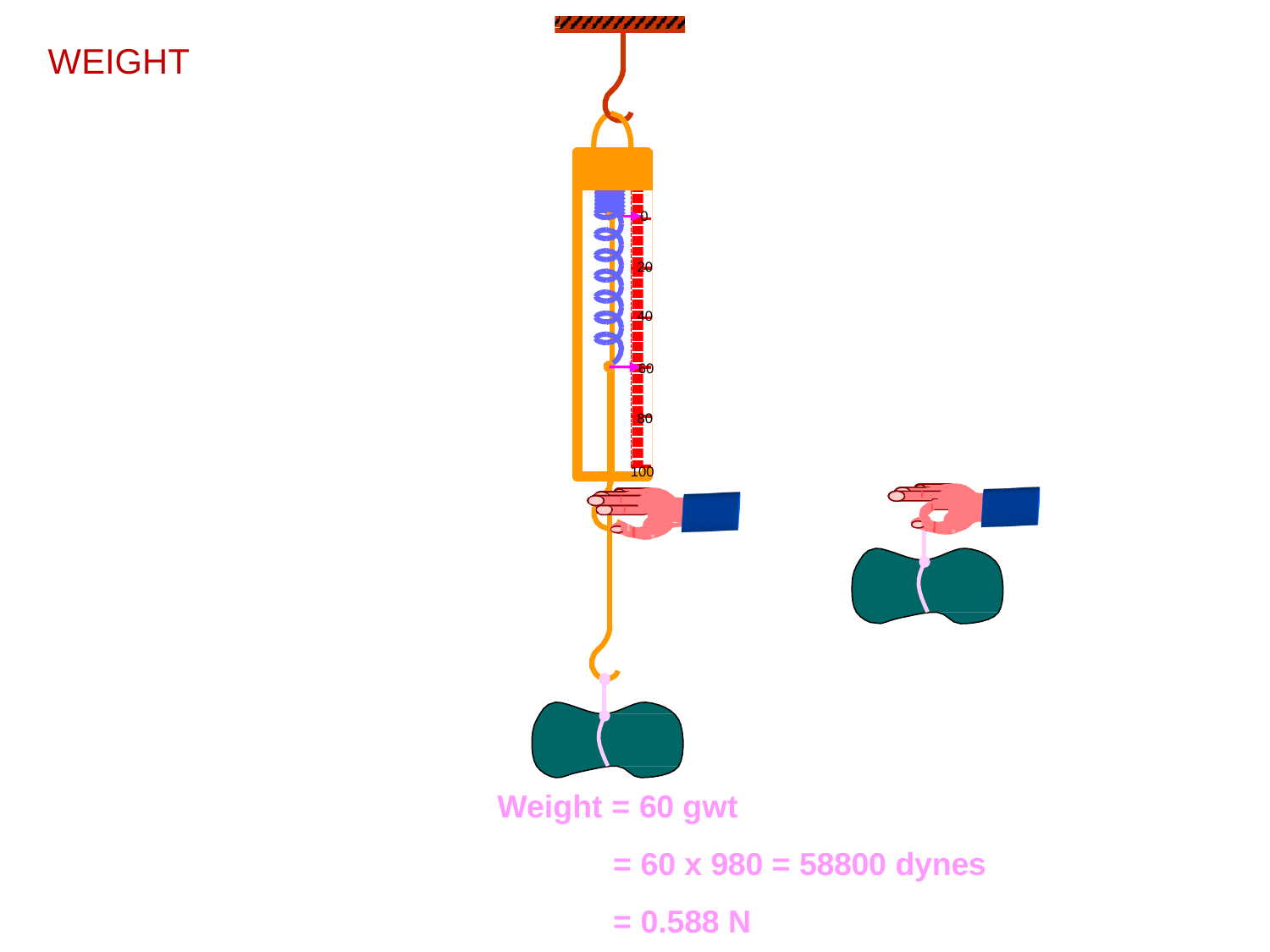

# WEIGHT

0

20

40

60

80

100

Weight = 60 gwt
= 60 x 980 = 58800 dynes
= 0.588 N